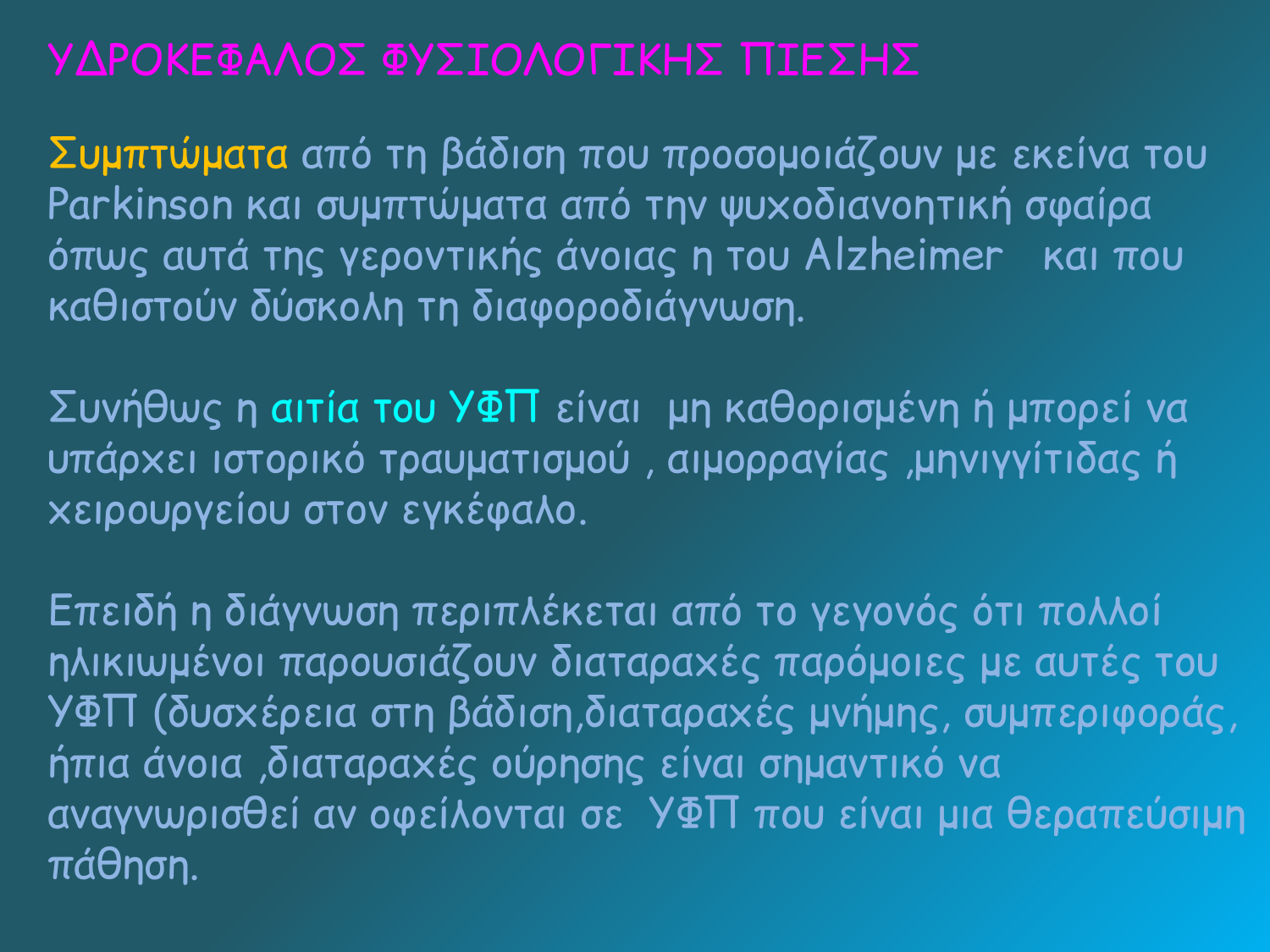

ΥΔΡΟΚΕΦΑΛΟΣ ΦΥΣΙΟΛΟΓΙΚΗΣ ΠΙΕΣΗΣ

Συμπτώματα από τη βάδιση που προσομοιάζουν με εκείνα του Parkinson και συμπτώματα από την ψυχοδιανοητική σφαίρα όπως αυτά της γεροντικής άνοιας η του Alzheimer   και που καθιστούν δύσκολη τη διαφοροδιάγνωση.

Συνήθως η αιτία του ΥΦΠ είναι  μη καθορισμένη ή μπορεί να υπάρχει ιστορικό τραυματισμού , αιμορραγίας ,μηνιγγίτιδας ή χειρουργείου στον εγκέφαλο.

Επειδή η διάγνωση περιπλέκεται από το γεγονός ότι πολλοί ηλικιωμένοι παρουσιάζουν διαταραχές παρόμοιες με αυτές του ΥΦΠ (δυσχέρεια στη βάδιση,διαταραχές μνήμης, συμπεριφοράς, ήπια άνοια ,διαταραχές ούρησης είναι σημαντικό να αναγνωρισθεί αν οφείλονται σε  ΥΦΠ που είναι μια θεραπεύσιμη πάθηση.